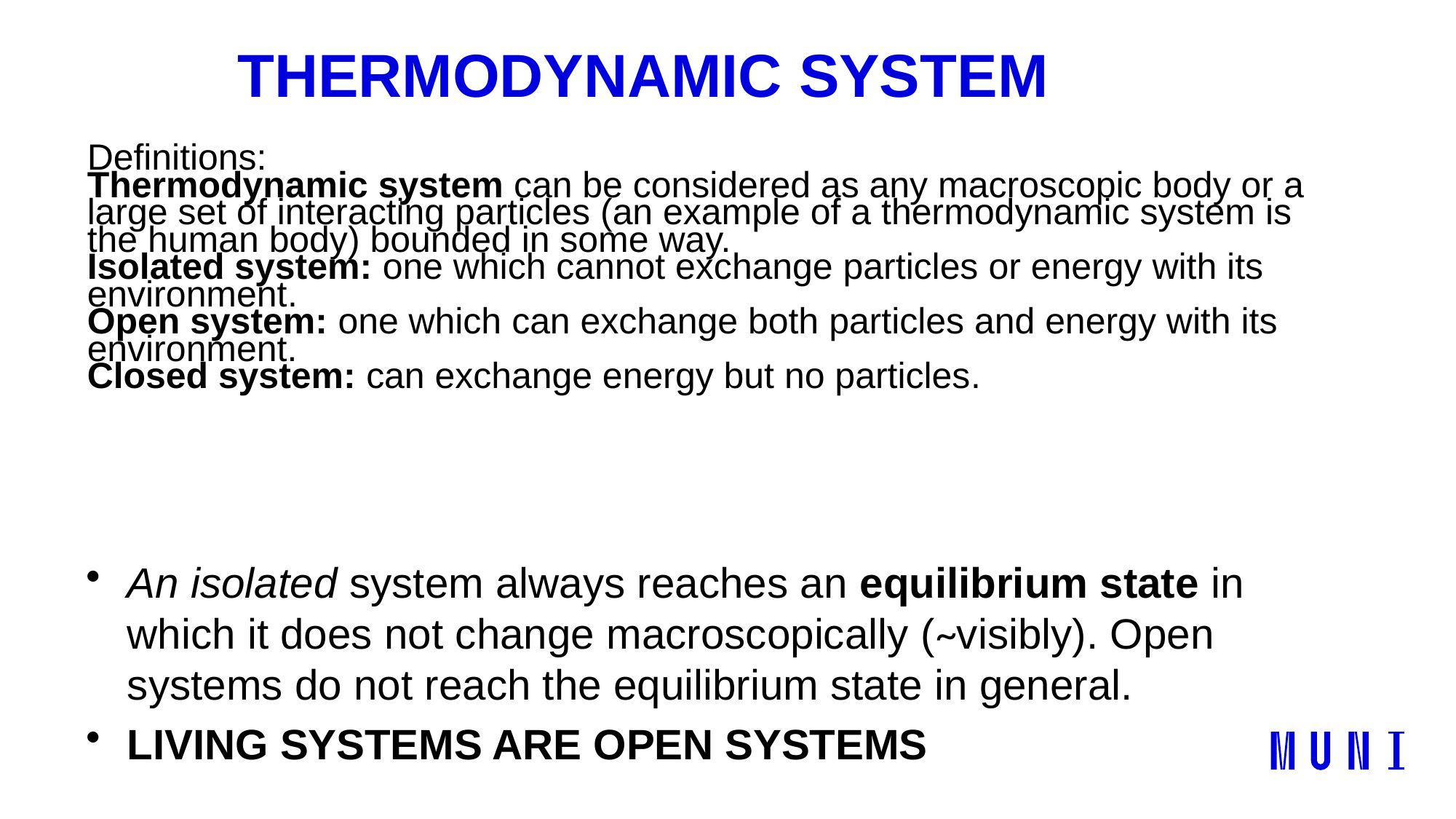

# THERMODYNAMIC SYSTEM
Definitions:
Thermodynamic system can be considered as any macroscopic body or a large set of interacting particles (an example of a thermodynamic system is the human body) bounded in some way.
Isolated system: one which cannot exchange particles or energy with its environment.
Open system: one which can exchange both particles and energy with its environment.
Closed system: can exchange energy but no particles.
An isolated system always reaches an equilibrium state in which it does not change macroscopically (~visibly). Open systems do not reach the equilibrium state in general.
LIVING SYSTEMS ARE OPEN SYSTEMS